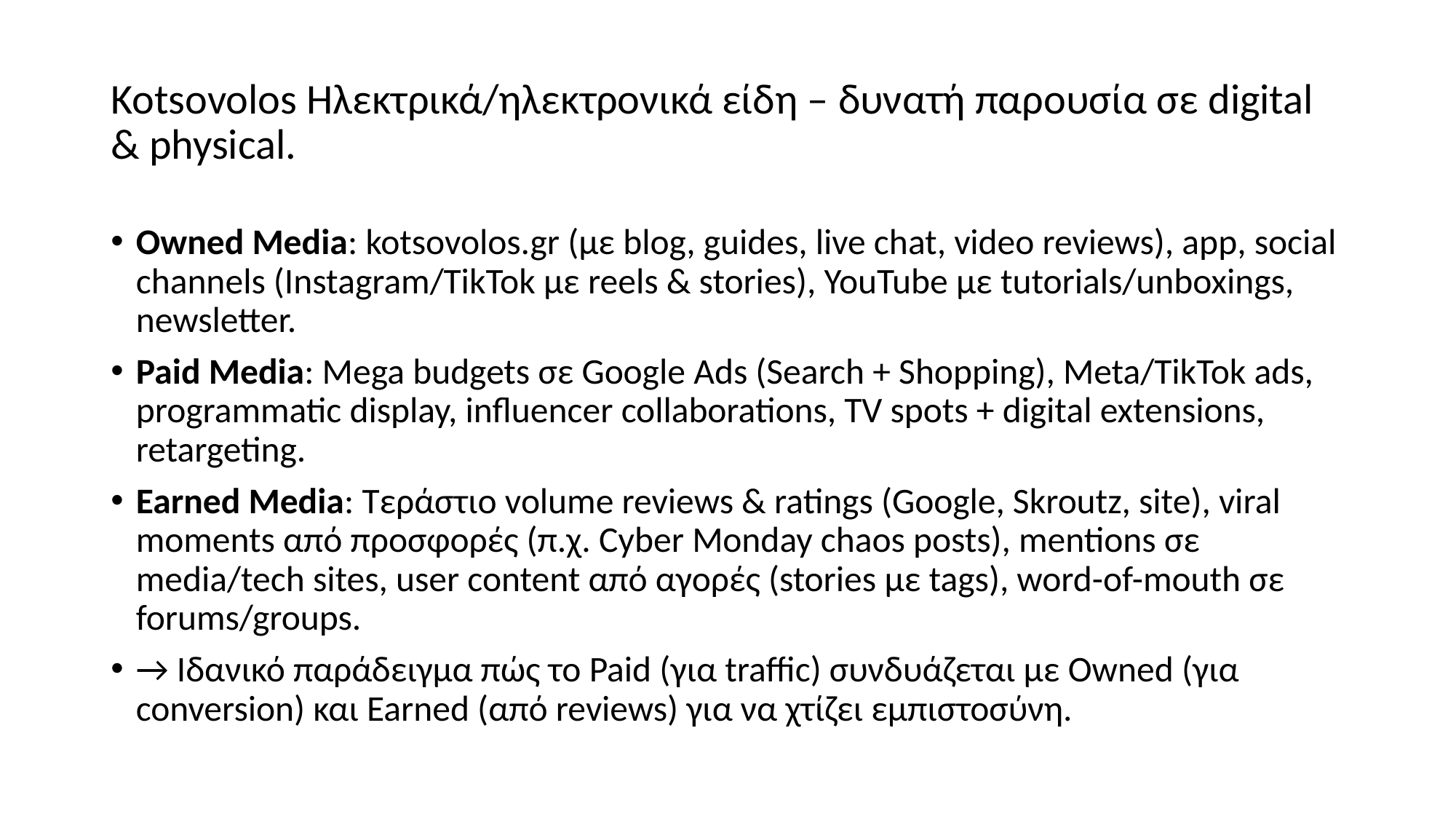

# Kotsovolos Ηλεκτρικά/ηλεκτρονικά είδη – δυνατή παρουσία σε digital & physical.
Owned Media: kotsovolos.gr (με blog, guides, live chat, video reviews), app, social channels (Instagram/TikTok με reels & stories), YouTube με tutorials/unboxings, newsletter.
Paid Media: Mega budgets σε Google Ads (Search + Shopping), Meta/TikTok ads, programmatic display, influencer collaborations, TV spots + digital extensions, retargeting.
Earned Media: Τεράστιο volume reviews & ratings (Google, Skroutz, site), viral moments από προσφορές (π.χ. Cyber Monday chaos posts), mentions σε media/tech sites, user content από αγορές (stories με tags), word-of-mouth σε forums/groups.
→ Ιδανικό παράδειγμα πώς το Paid (για traffic) συνδυάζεται με Owned (για conversion) και Earned (από reviews) για να χτίζει εμπιστοσύνη.